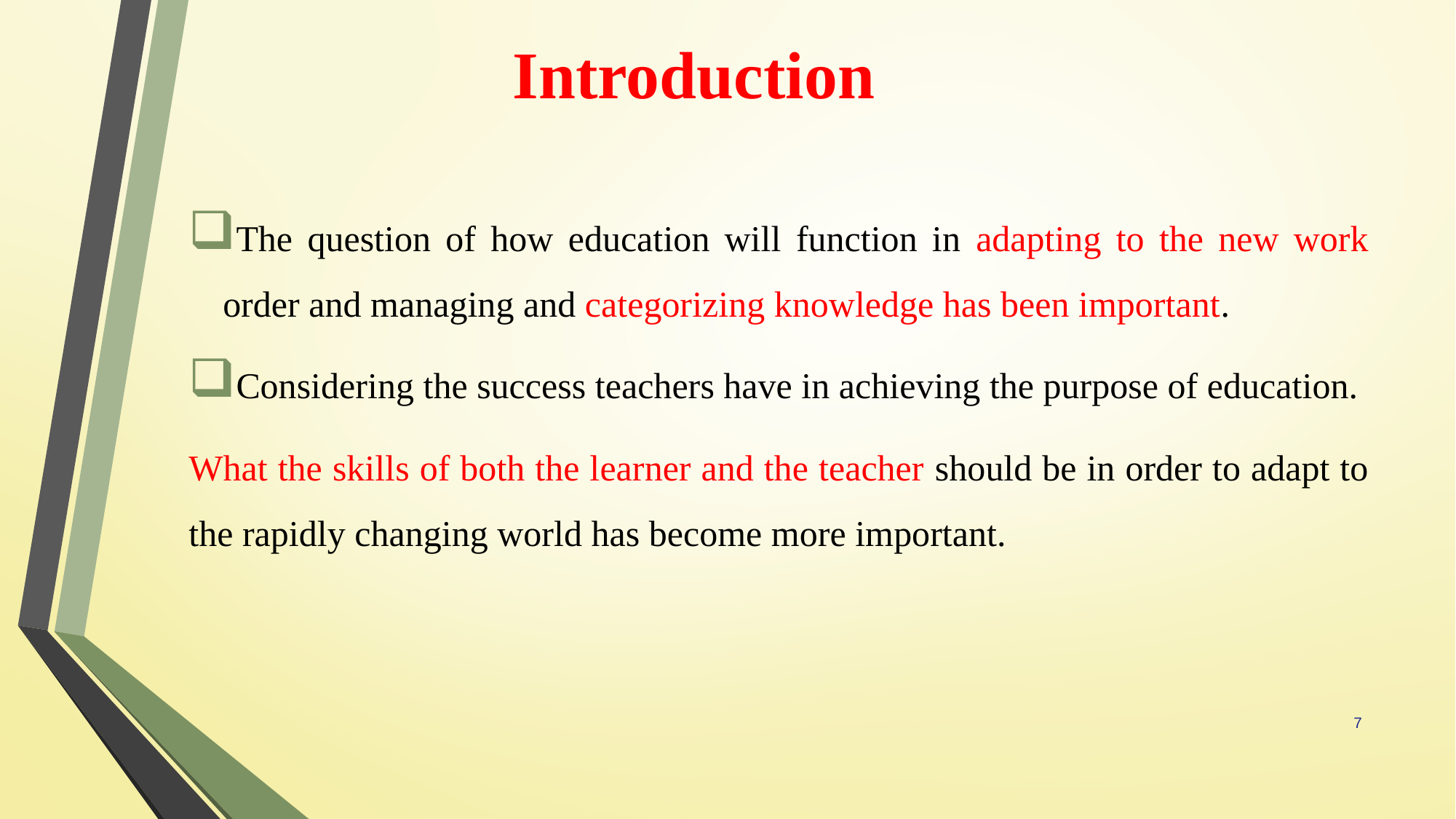

# Introduction
The question of how education will function in adapting to the new work order and managing and categorizing knowledge has been important.
Considering the success teachers have in achieving the purpose of education.
What the skills of both the learner and the teacher should be in order to adapt to the rapidly changing world has become more important.
7